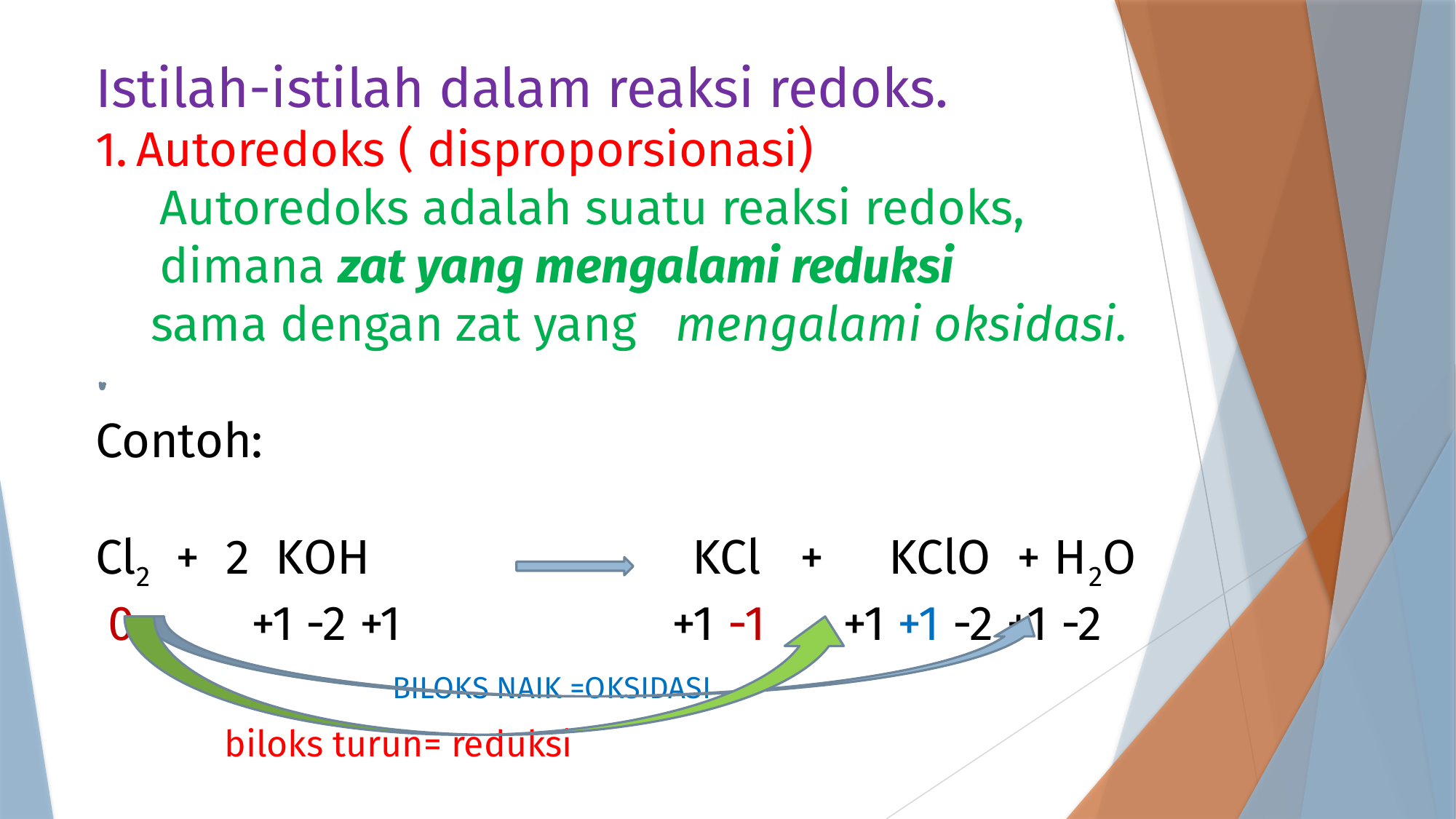

Istilah-istilah dalam reaksi redoks.
Autoredoks ( disproporsionasi)
     Autoredoks adalah suatu reaksi redoks,
     dimana zat yang mengalami reduksi
     sama dengan zat yang   mengalami oksidasi.

Contoh:

Cl2  +  2  KOH                         KCl   +     KClO  + H2O
 0         +1 -2 +1                     +1 -1      +1 +1 -2 +1 -2
                       BILOKS NAIK =OKSIDASI
          biloks turun= reduksi